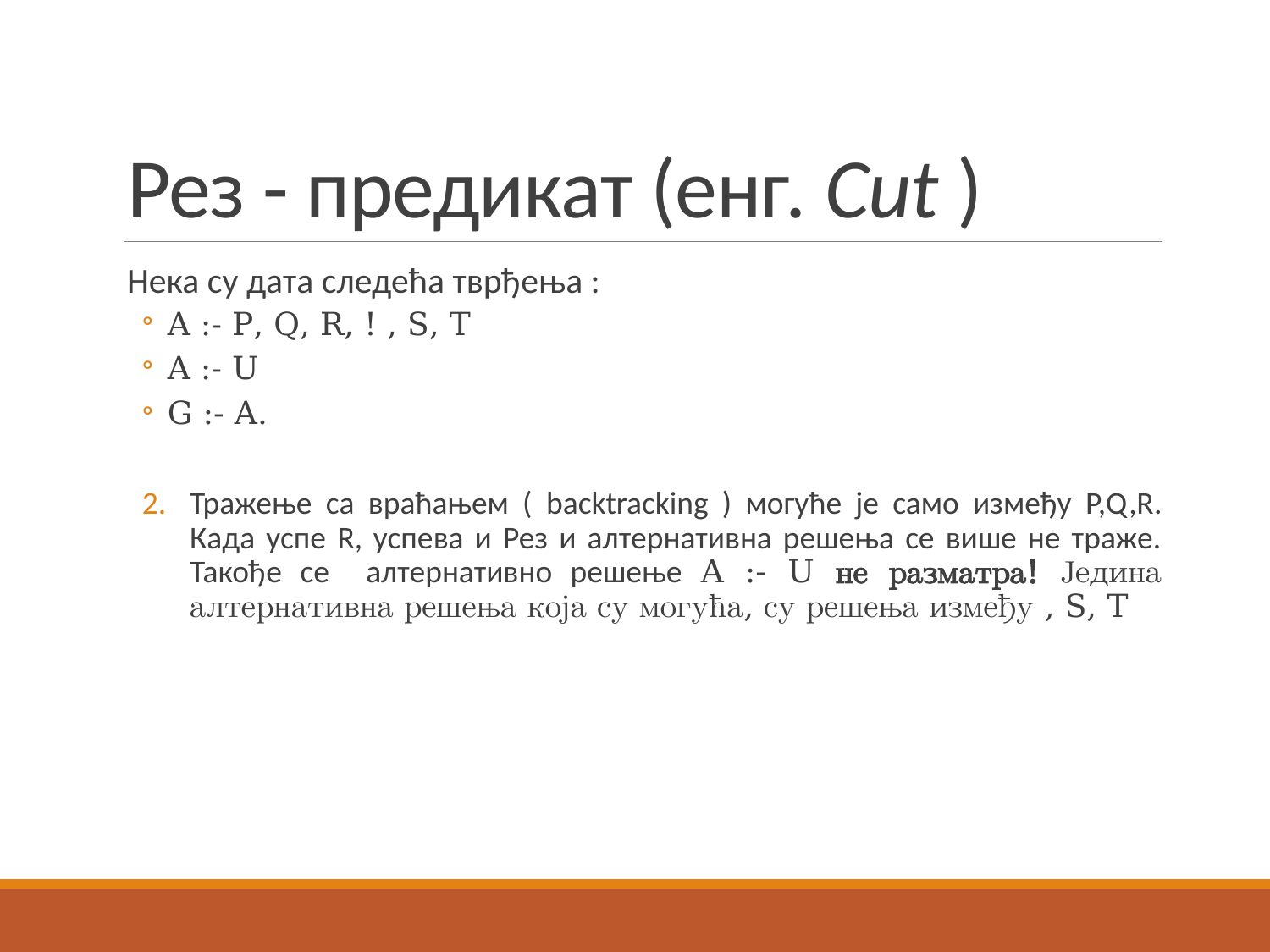

# Рез - предикат (енг. Cut )
Нека су дата следећа тврђења :
A :- P, Q, R, ! , S, T
A :- U
G :- A.

Тражење са враћањем ( backtracking ) могуће је само између P,Q,R. Када успе R, успева и Рез и алтернативна решења се више не траже. Такође се  алтернативно решење A :- U не разматра! Једина алтернативна решења која су могућа, су решења између , S, T